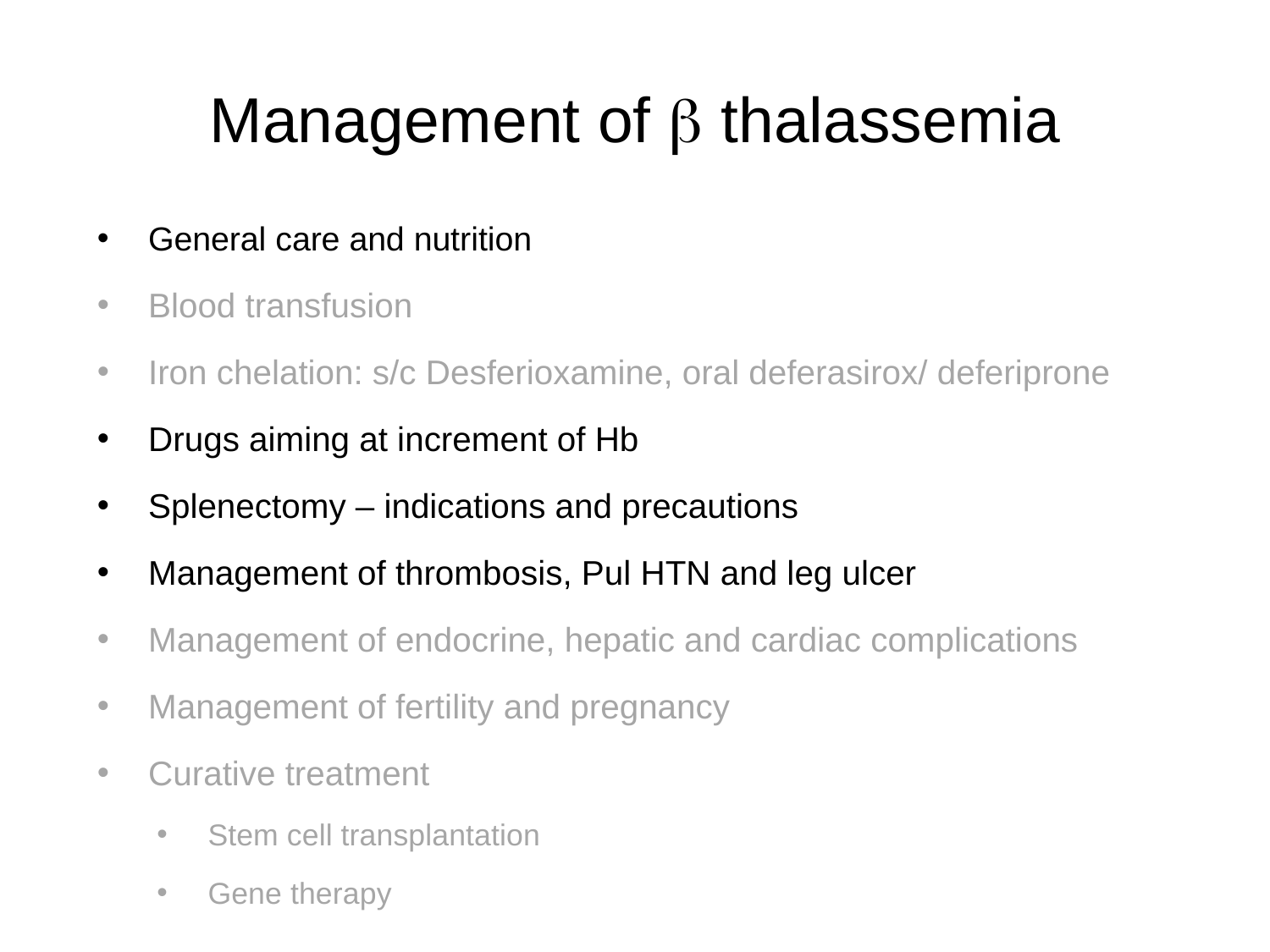

# Management of β thalassemia
General care and nutrition
Blood transfusion
Iron chelation: s/c Desferioxamine, oral deferasirox/ deferiprone
Drugs aiming at increment of Hb
Splenectomy – indications and precautions
Management of thrombosis, Pul HTN and leg ulcer
Management of endocrine, hepatic and cardiac complications
Management of fertility and pregnancy
Curative treatment
Stem cell transplantation
Gene therapy